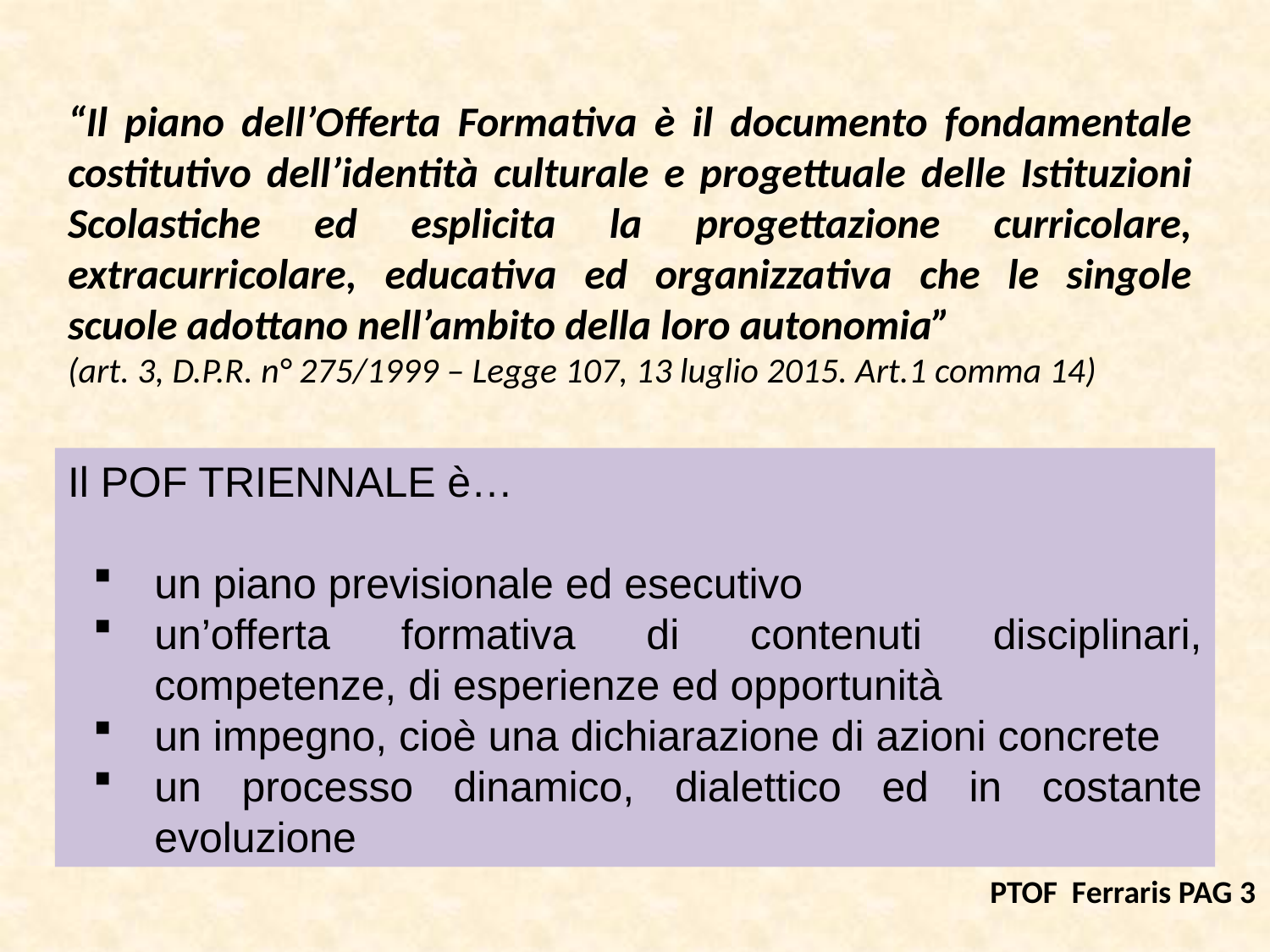

“Il piano dell’Offerta Formativa è il documento fondamentale costitutivo dell’identità culturale e progettuale delle Istituzioni Scolastiche ed esplicita la progettazione curricolare, extracurricolare, educativa ed organizzativa che le singole scuole adottano nell’ambito della loro autonomia”
(art. 3, D.P.R. n° 275/1999 – Legge 107, 13 luglio 2015. Art.1 comma 14)
Il POF TRIENNALE è…

un piano previsionale ed esecutivo
un’offerta formativa di contenuti disciplinari, competenze, di esperienze ed opportunità
un impegno, cioè una dichiarazione di azioni concrete
un processo dinamico, dialettico ed in costante evoluzione
PTOF  Ferraris PAG 3